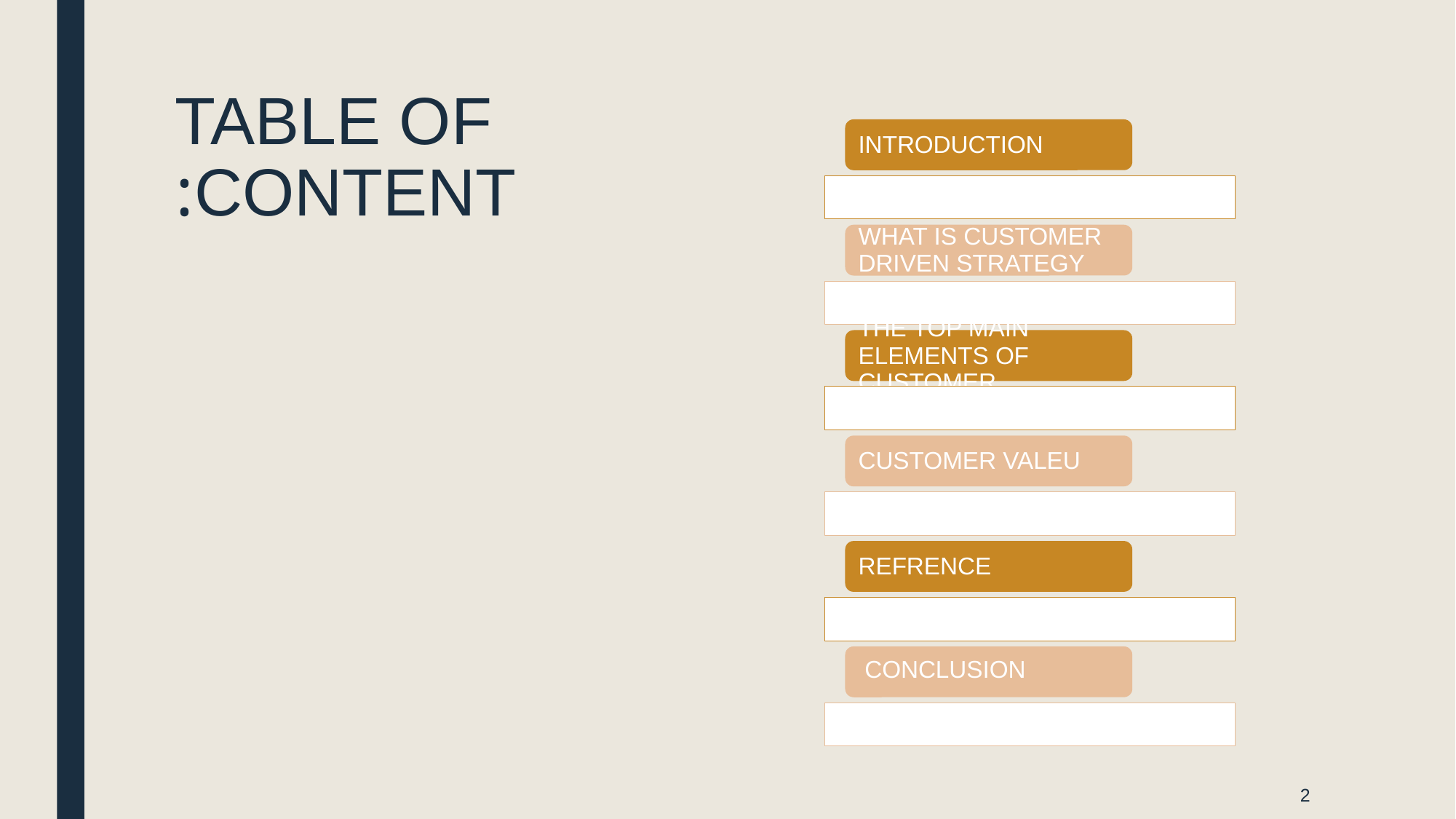

# TABLE OF CONTENT:
INTRODUCTION
WHAT IS CUSTOMER DRIVEN STRATEGY
THE TOP MAIN ELEMENTS OF CUSTOMER
CONCLUSION
CUSTOMER VALEU
REFRENCE
2